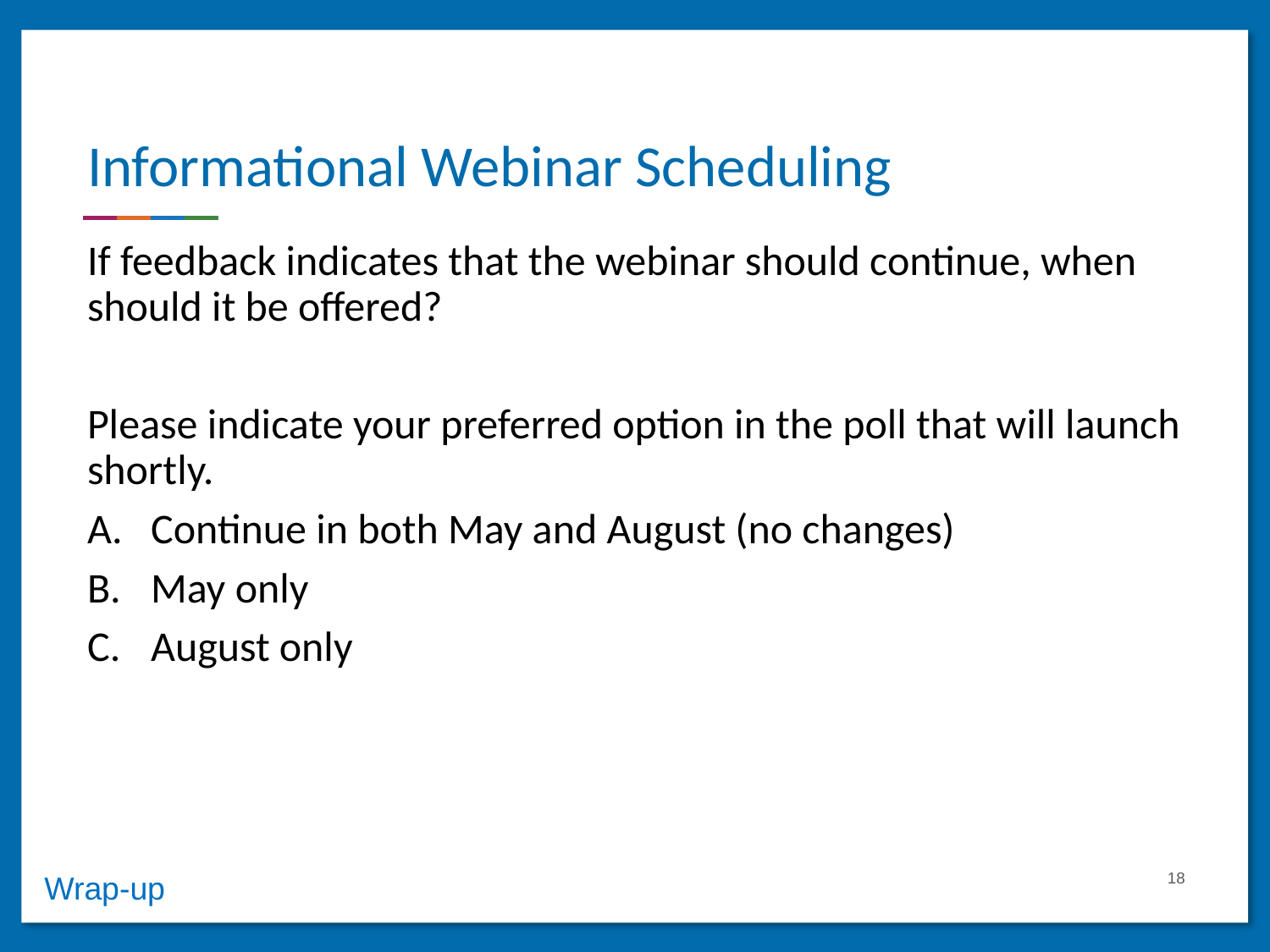

# Informational Webinar Scheduling
If feedback indicates that the webinar should continue, when should it be offered?

Please indicate your preferred option in the poll that will launch shortly.
Continue in both May and August (no changes)
May only
August only
18
Wrap-up